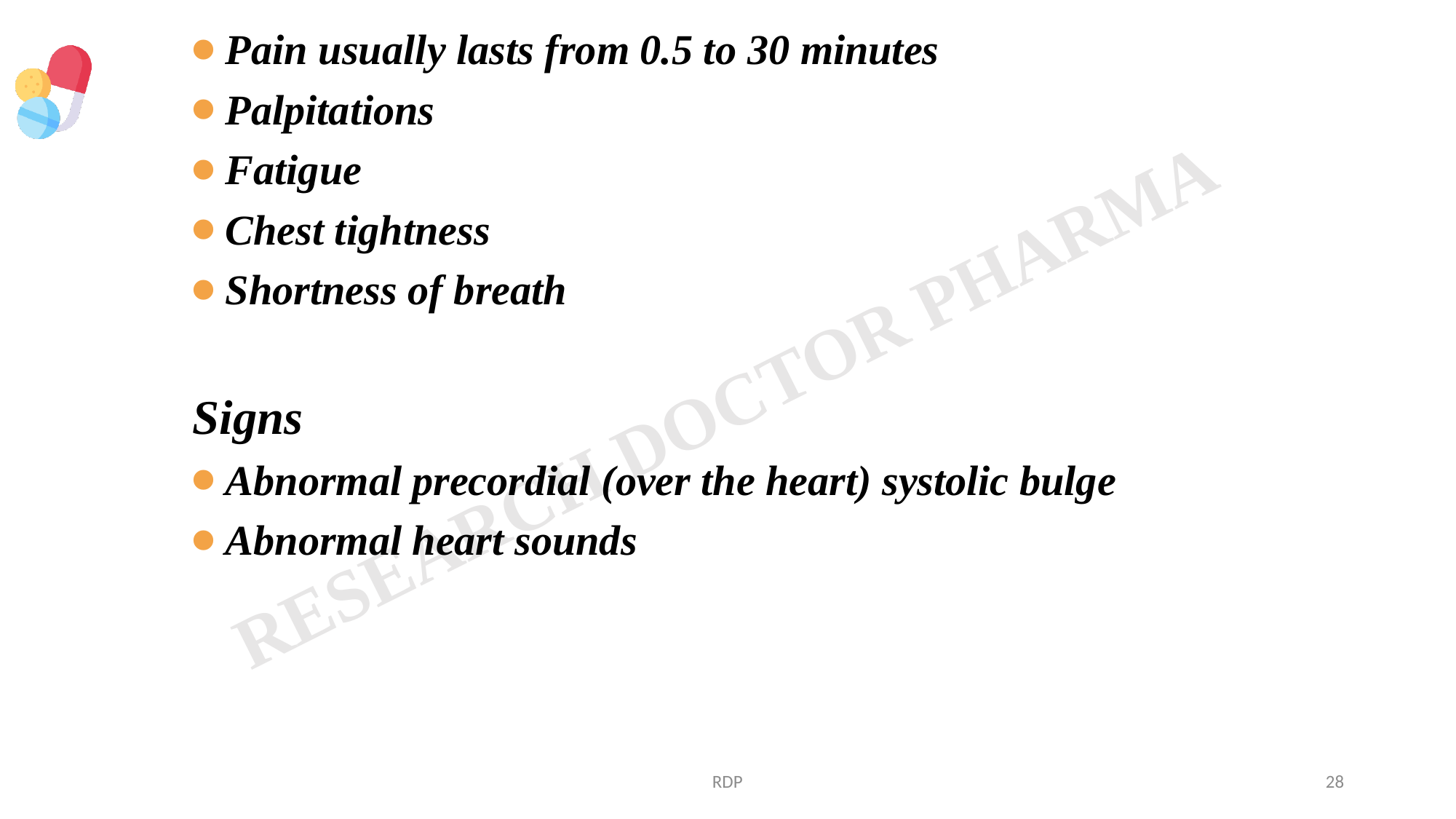

Pain usually lasts from 0.5 to 30 minutes
Palpitations
Fatigue
Chest tightness
Shortness of breath

Signs
Abnormal precordial (over the heart) systolic bulge
Abnormal heart sounds
RDP
28